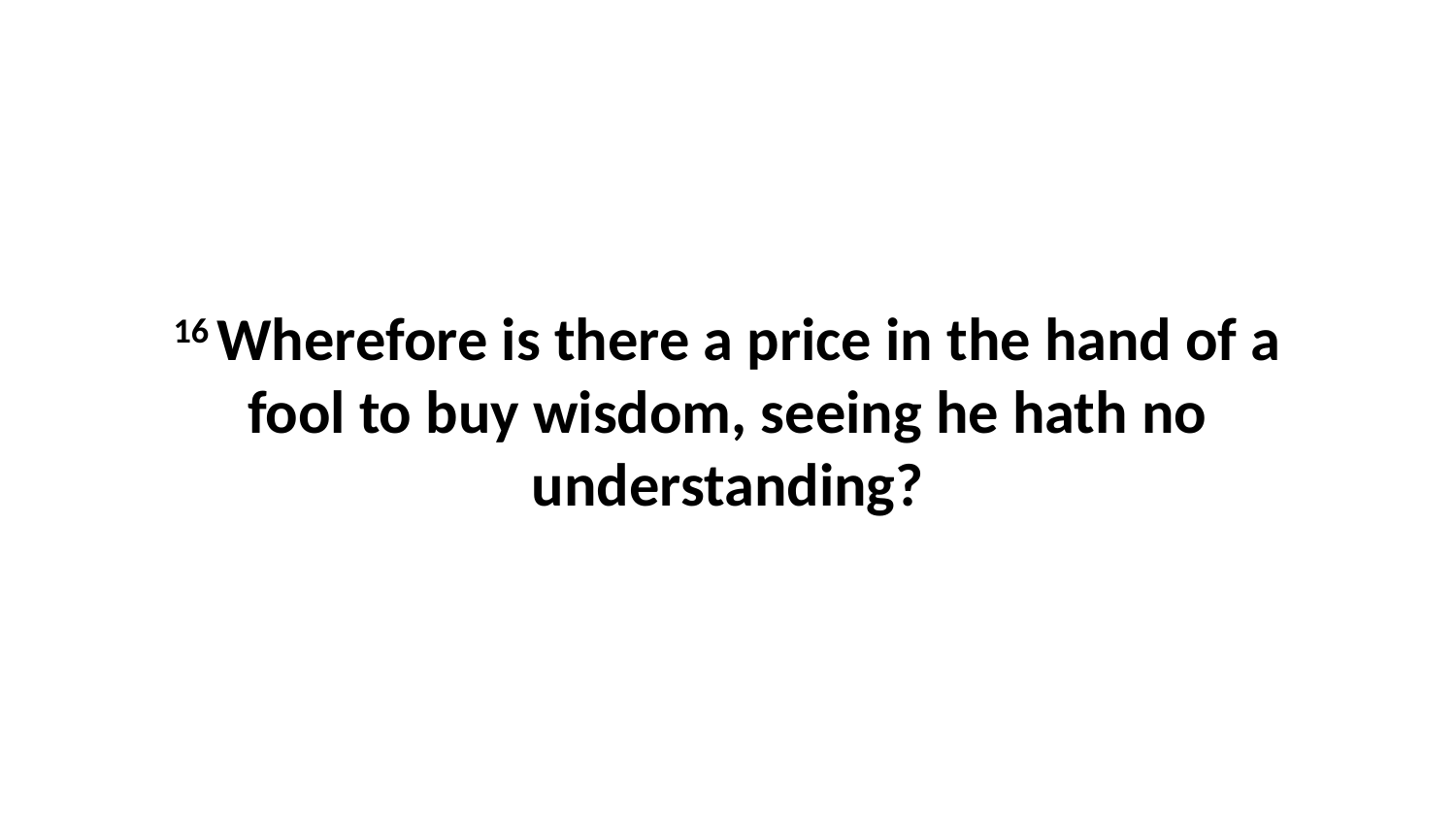

16 Wherefore is there a price in the hand of a fool to buy wisdom, seeing he hath no understanding?